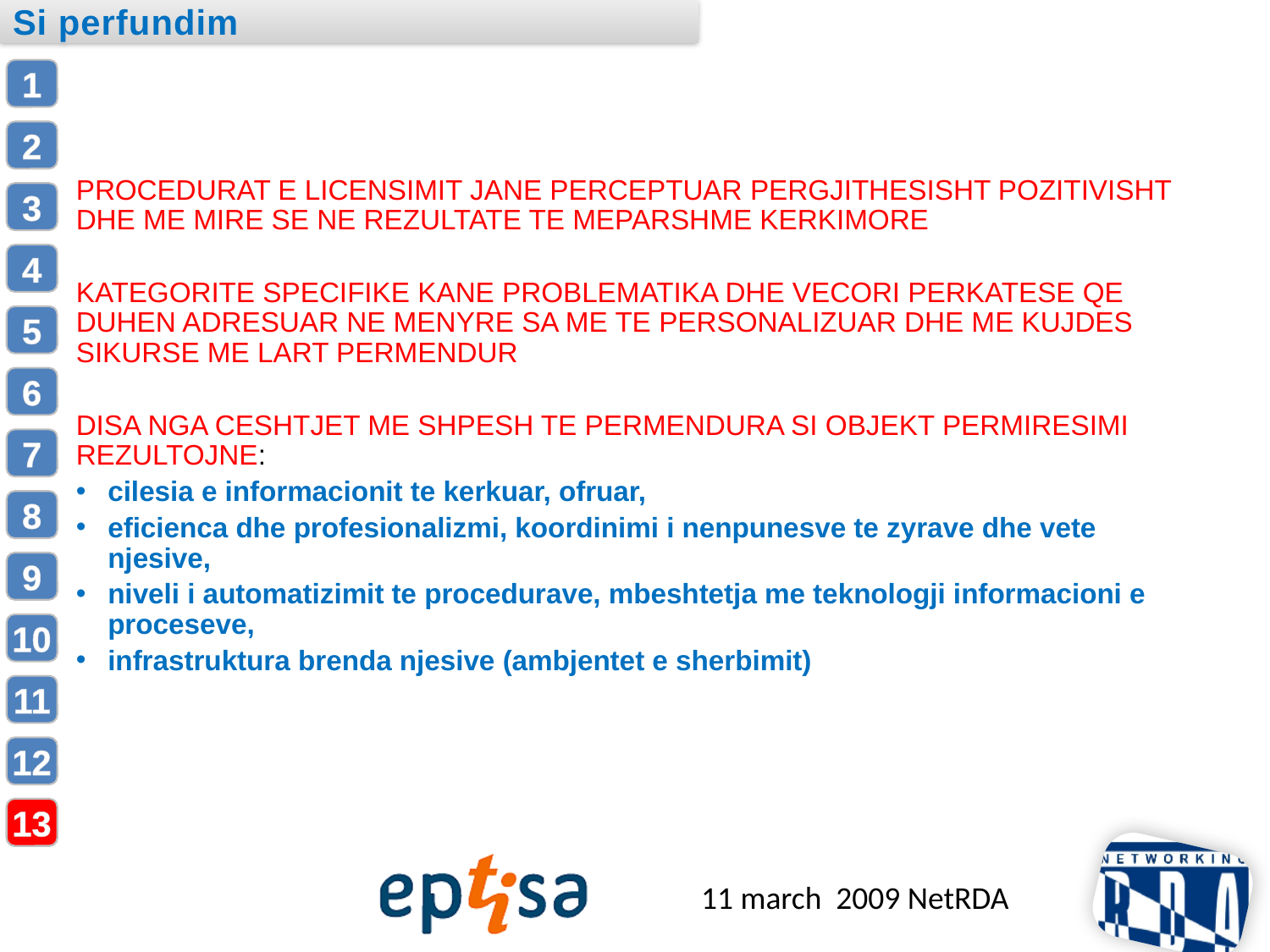

Si perfundim
PROCEDURAT E LICENSIMIT JANE PERCEPTUAR PERGJITHESISHT POZITIVISHT DHE ME MIRE SE NE REZULTATE TE MEPARSHME KERKIMORE

KATEGORITE SPECIFIKE KANE PROBLEMATIKA DHE VECORI PERKATESE QE DUHEN ADRESUAR NE MENYRE SA ME TE PERSONALIZUAR DHE ME KUJDES SIKURSE ME LART PERMENDUR

DISA NGA CESHTJET ME SHPESH TE PERMENDURA SI OBJEKT PERMIRESIMI REZULTOJNE:
cilesia e informacionit te kerkuar, ofruar,
eficienca dhe profesionalizmi, koordinimi i nenpunesve te zyrave dhe vete njesive,
niveli i automatizimit te procedurave, mbeshtetja me teknologji informacioni e proceseve,
infrastruktura brenda njesive (ambjentet e sherbimit)

13